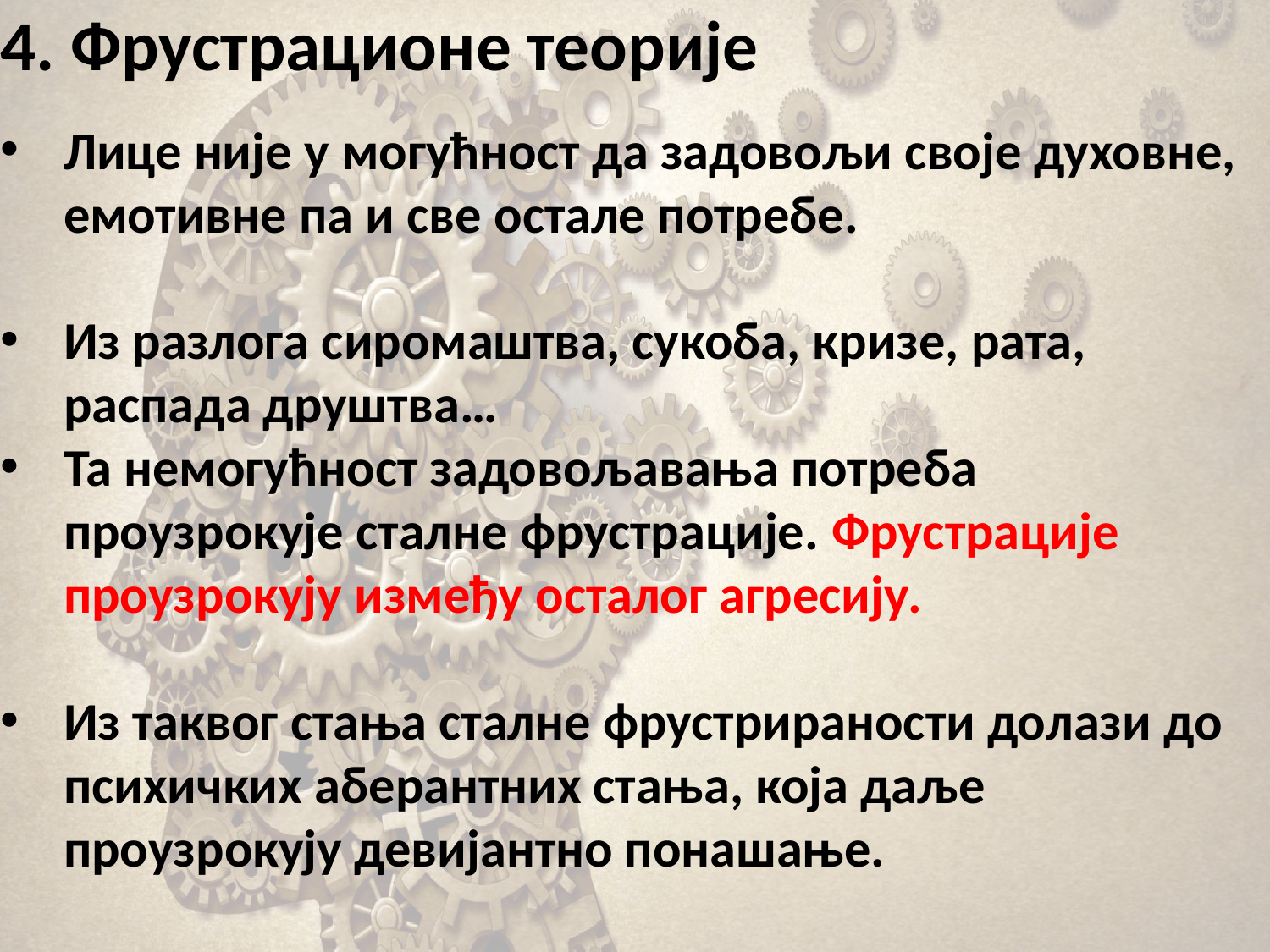

# 4. Фрустрационе теорије
Лице није у могућност да задовољи своје духовне, емотивне па и све остале потребе.

Из разлога сиромаштва, сукоба, кризе, рата, распада друштва…
Та немогућност задовољавања потреба проузрокује сталне фрустрације. Фрустрације проузрокују између осталог агресију.

Из таквог стања сталне фрустрираности долази до психичких аберантних стања, која даље проузрокују девијантно понашање.